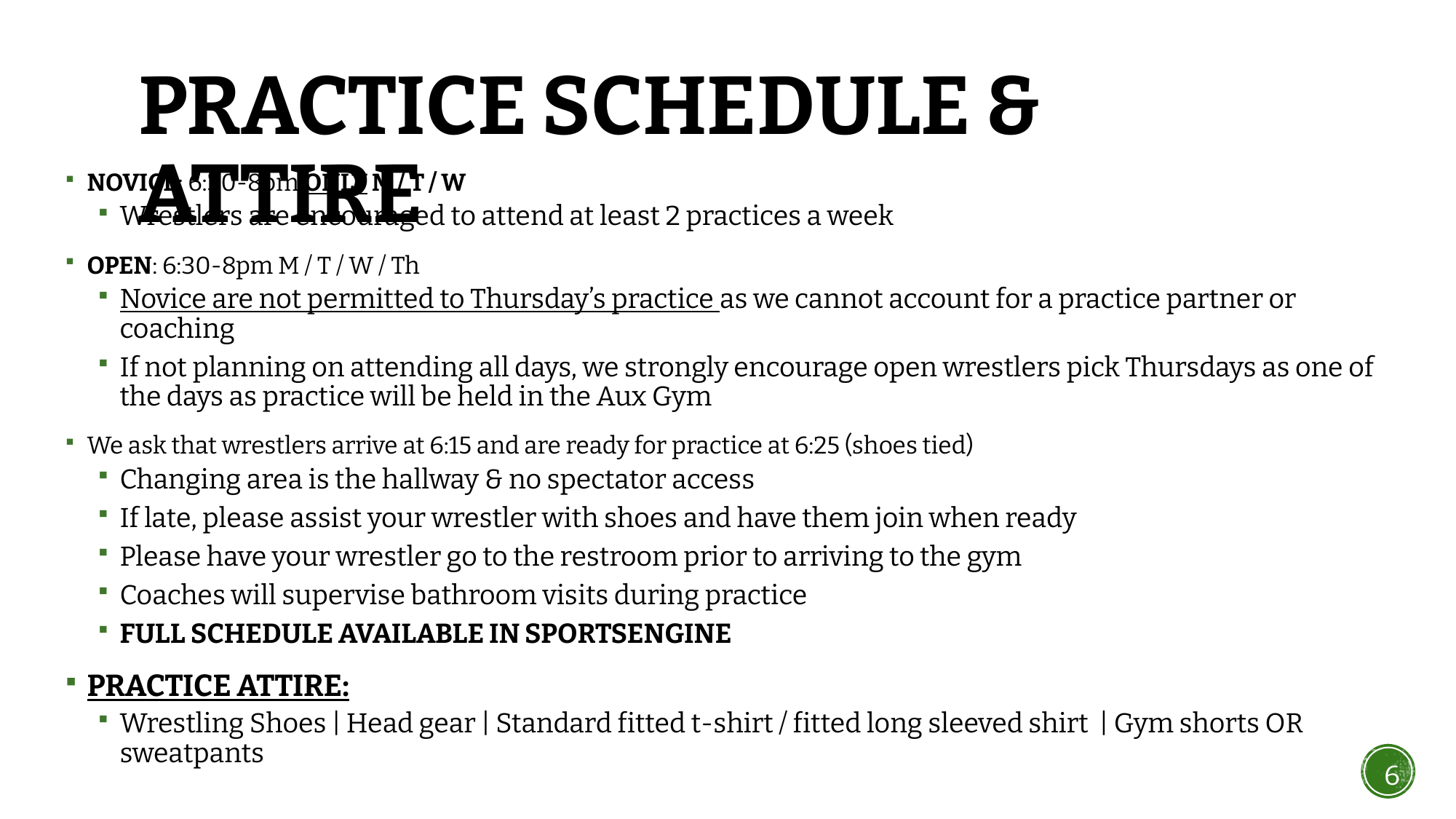

# PRACTICE SCHEDULE & ATTIRE
NOVICE: 6:30-8pm ONLY M / T / W
Wrestlers are encouraged to attend at least 2 practices a week
OPEN: 6:30-8pm M / T / W / Th
Novice are not permitted to Thursday’s practice as we cannot account for a practice partner or coaching
If not planning on attending all days, we strongly encourage open wrestlers pick Thursdays as one of the days as practice will be held in the Aux Gym
We ask that wrestlers arrive at 6:15 and are ready for practice at 6:25 (shoes tied)
Changing area is the hallway & no spectator access
If late, please assist your wrestler with shoes and have them join when ready
Please have your wrestler go to the restroom prior to arriving to the gym
Coaches will supervise bathroom visits during practice
FULL SCHEDULE AVAILABLE IN SPORTSENGINE
Practice attire:
Wrestling Shoes | Head gear | Standard fitted t-shirt / fitted long sleeved shirt  | Gym shorts OR sweatpants

6